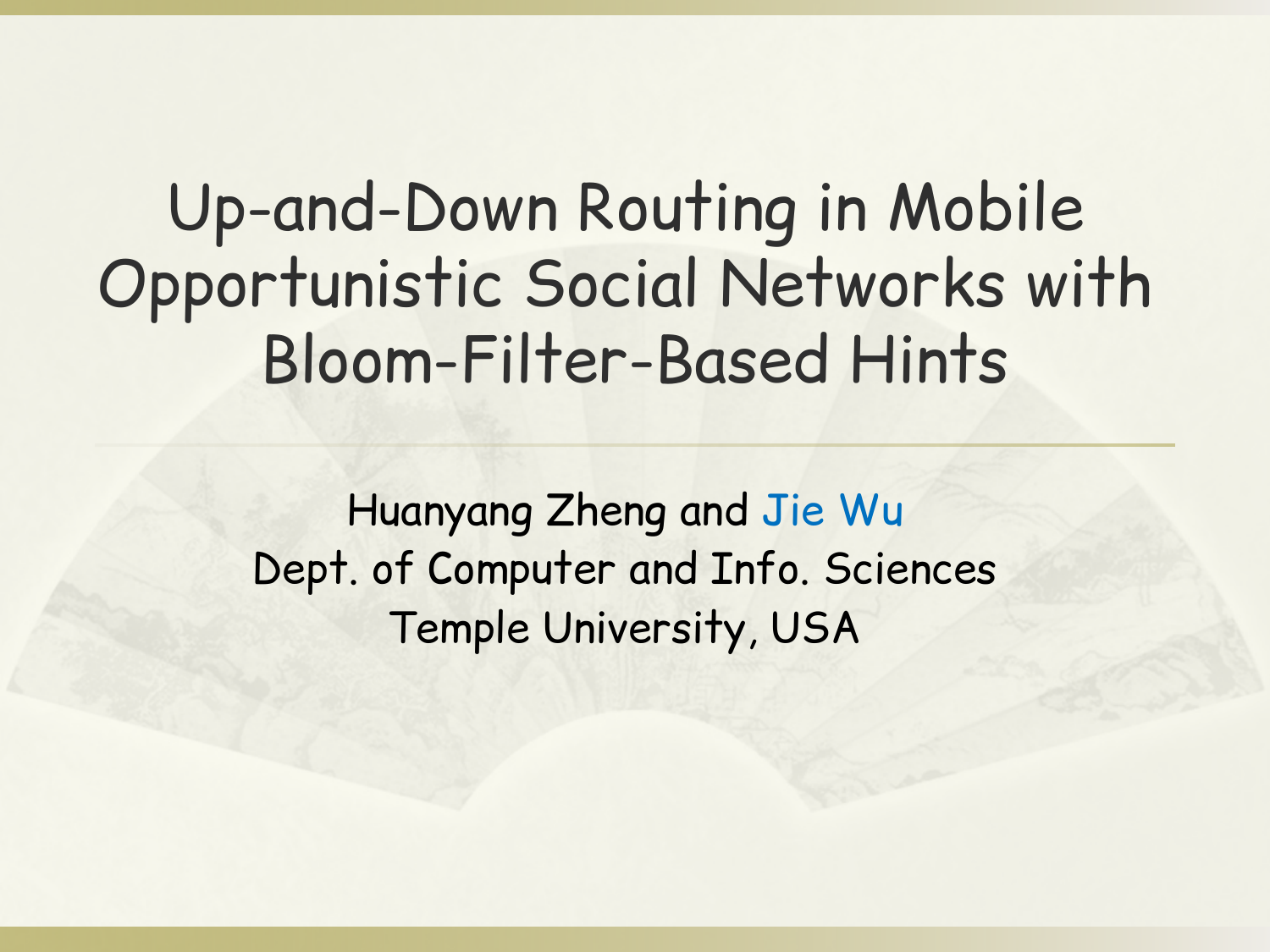

# Up-and-Down Routing in Mobile Opportunistic Social Networks with Bloom-Filter-Based Hints
Huanyang Zheng and Jie Wu
Dept. of Computer and Info. Sciences
Temple University, USA